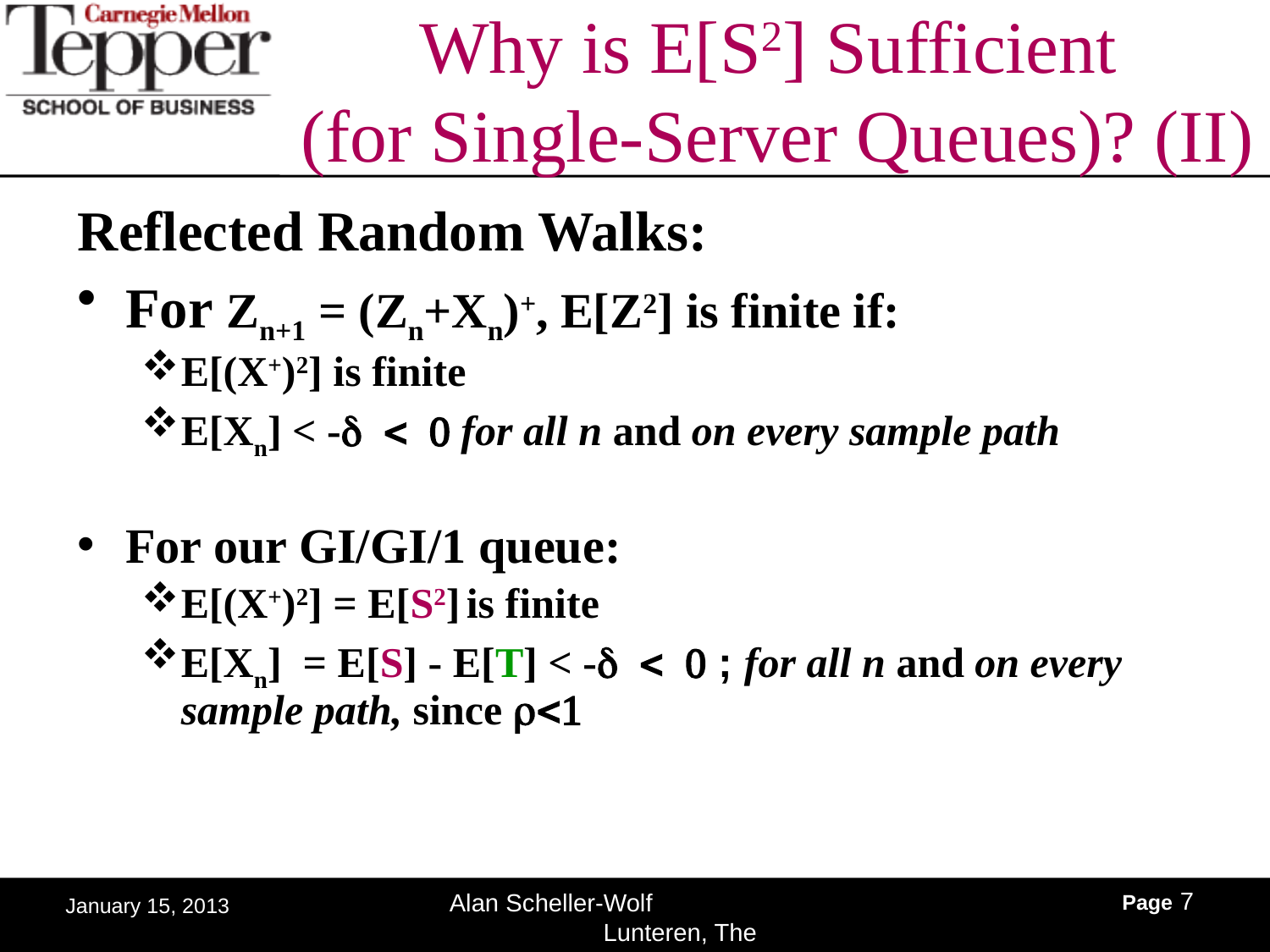

# Why is E[S2] Sufficient (for Single-Server Queues)? (II)
Reflected Random Walks:
For Zn+1 = (Zn+Xn)+, E[Z2] is finite if:
E[(X+)2] is finite
E[Xn] < -δ < 0 for all n and on every sample path

For our GI/GI/1 queue:
E[(X+)2] = E[S2] is finite
E[Xn]  = E[S] - E[T] < -δ < 0 ; for all n and on every sample path, since ρ<1

Page 7
Alan Scheller-Wolf                                      Lunteren, The Netherlands
January 15, 2013